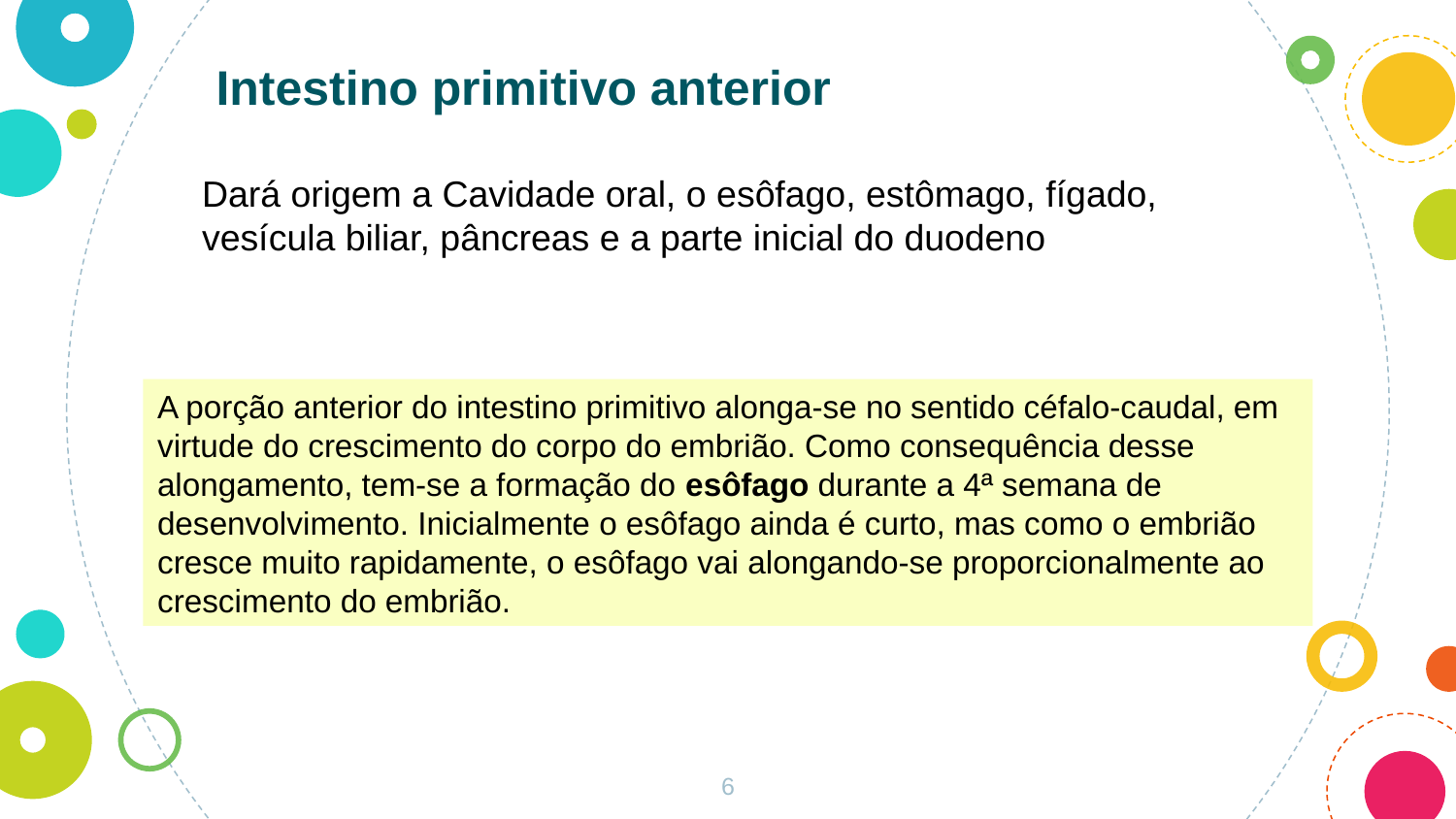

Intestino primitivo anterior
Dará origem a Cavidade oral, o esôfago, estômago, fígado, vesícula biliar, pâncreas e a parte inicial do duodeno
A porção anterior do intestino primitivo alonga-se no sentido céfalo-caudal, em virtude do crescimento do corpo do embrião. Como consequência desse alongamento, tem-se a formação do esôfago durante a 4ª semana de desenvolvimento. Inicialmente o esôfago ainda é curto, mas como o embrião cresce muito rapidamente, o esôfago vai alongando-se proporcionalmente ao crescimento do embrião.
6